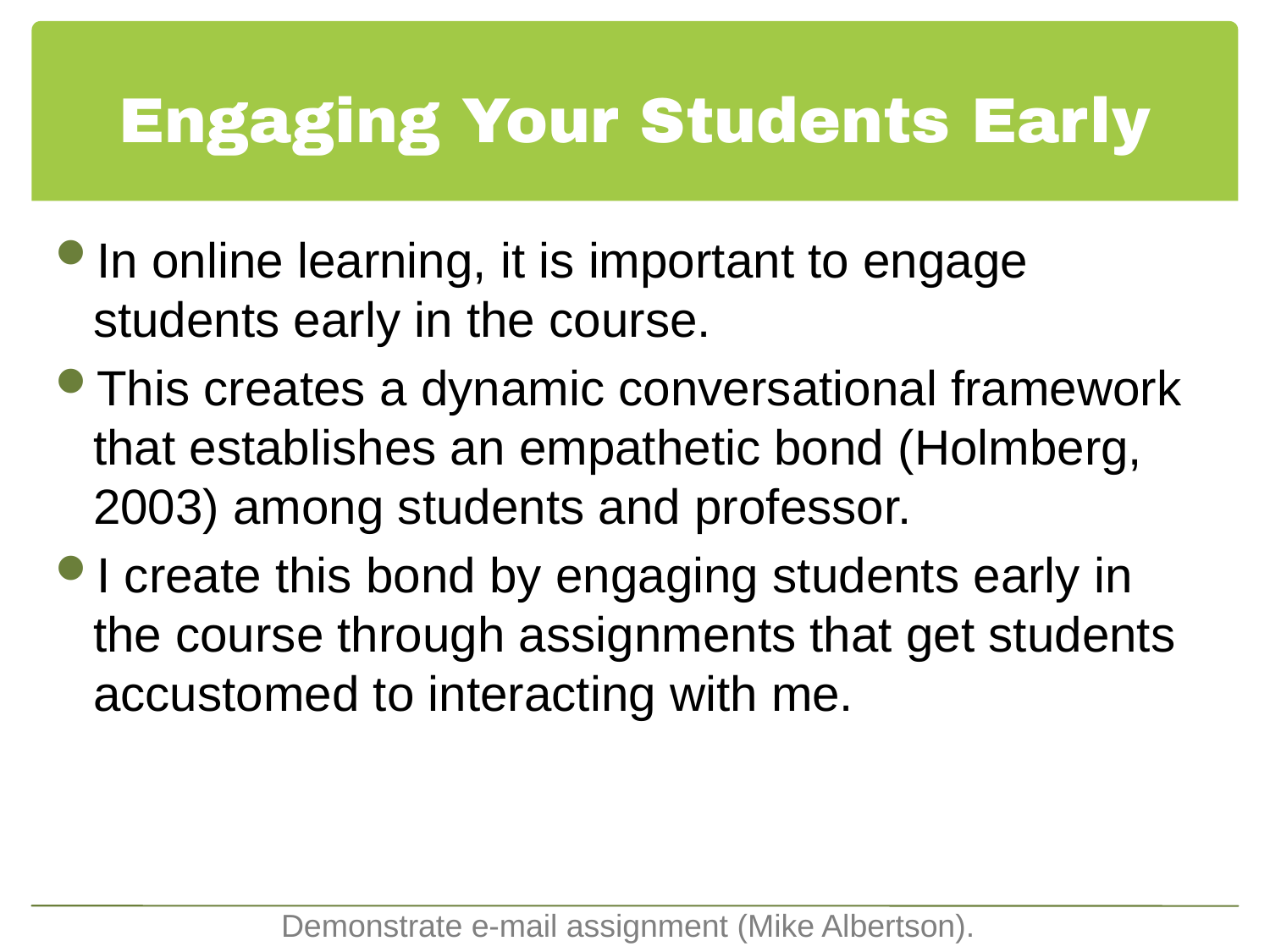

# Engaging Your Students Early
In online learning, it is important to engage students early in the course.
This creates a dynamic conversational framework that establishes an empathetic bond (Holmberg, 2003) among students and professor.
I create this bond by engaging students early in the course through assignments that get students accustomed to interacting with me.
Demonstrate e-mail assignment (Mike Albertson).